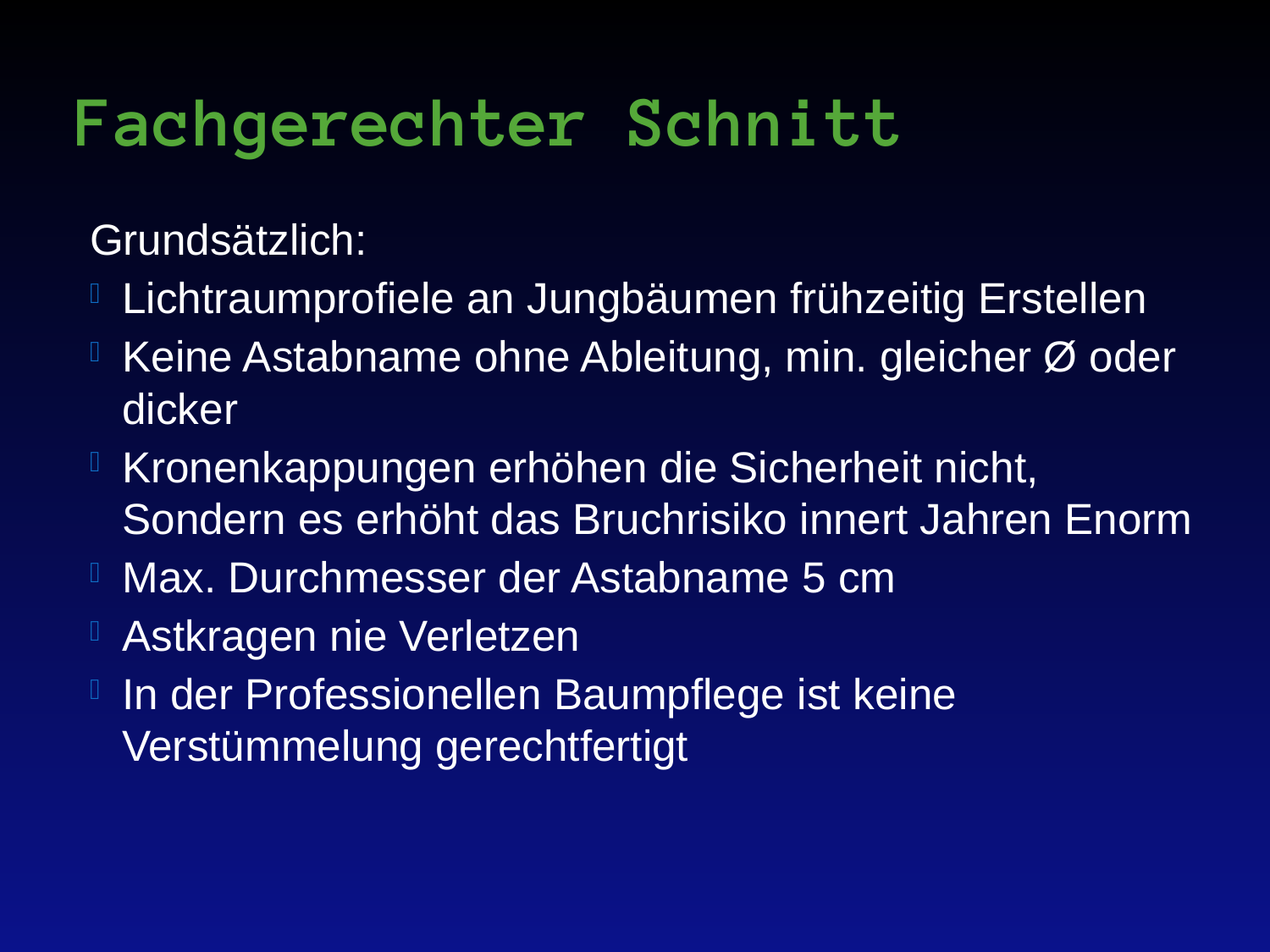

# Fachgerechter Schnitt
Grundsätzlich:
Lichtraumprofiele an Jungbäumen frühzeitig Erstellen
Keine Astabname ohne Ableitung, min. gleicher Ø oder dicker
Kronenkappungen erhöhen die Sicherheit nicht, Sondern es erhöht das Bruchrisiko innert Jahren Enorm
Max. Durchmesser der Astabname 5 cm
Astkragen nie Verletzen
In der Professionellen Baumpflege ist keine Verstümmelung gerechtfertigt